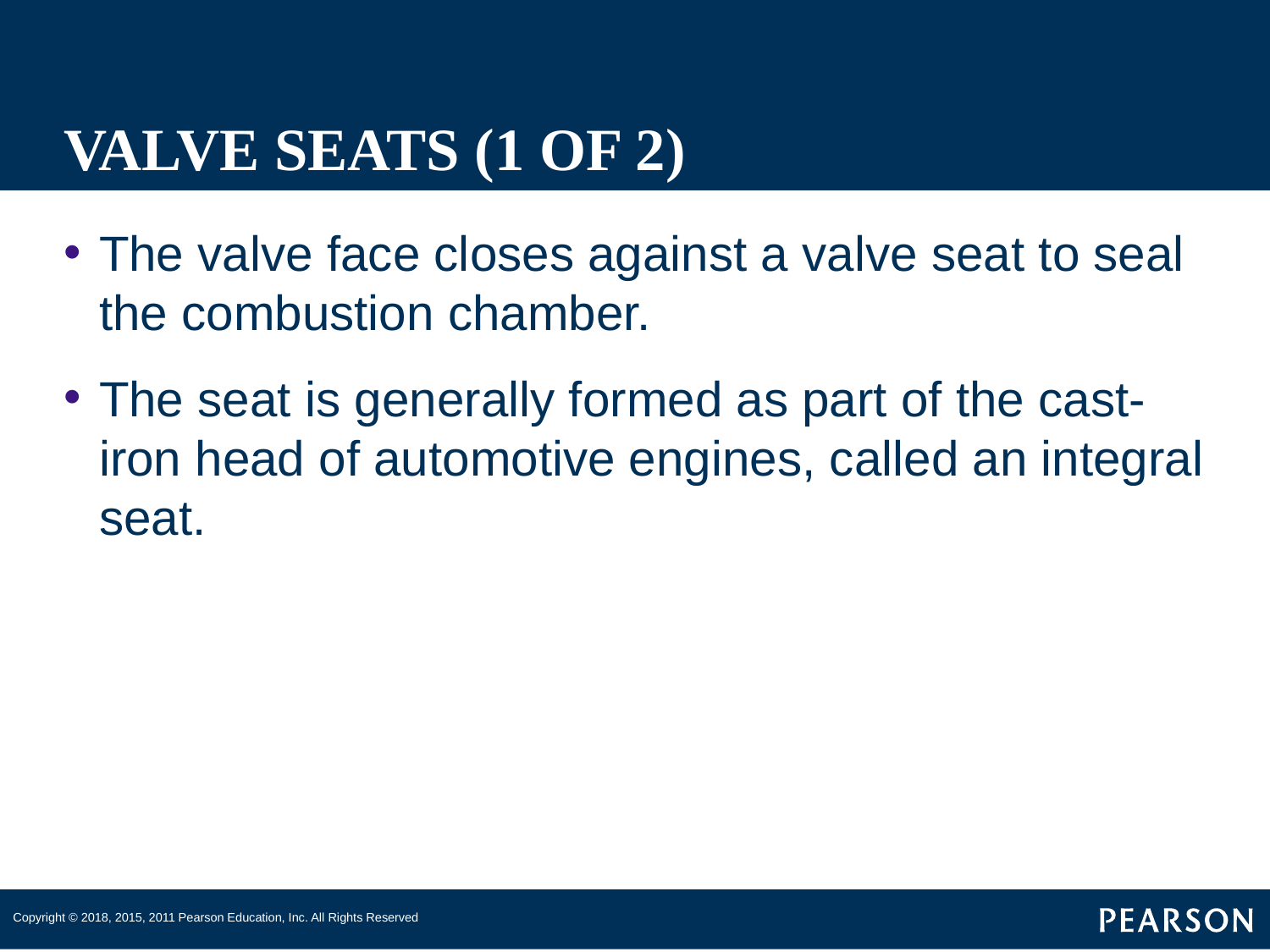

# VALVE SEATS (1 OF 2)
The valve face closes against a valve seat to seal the combustion chamber.
The seat is generally formed as part of the cast-iron head of automotive engines, called an integral seat.